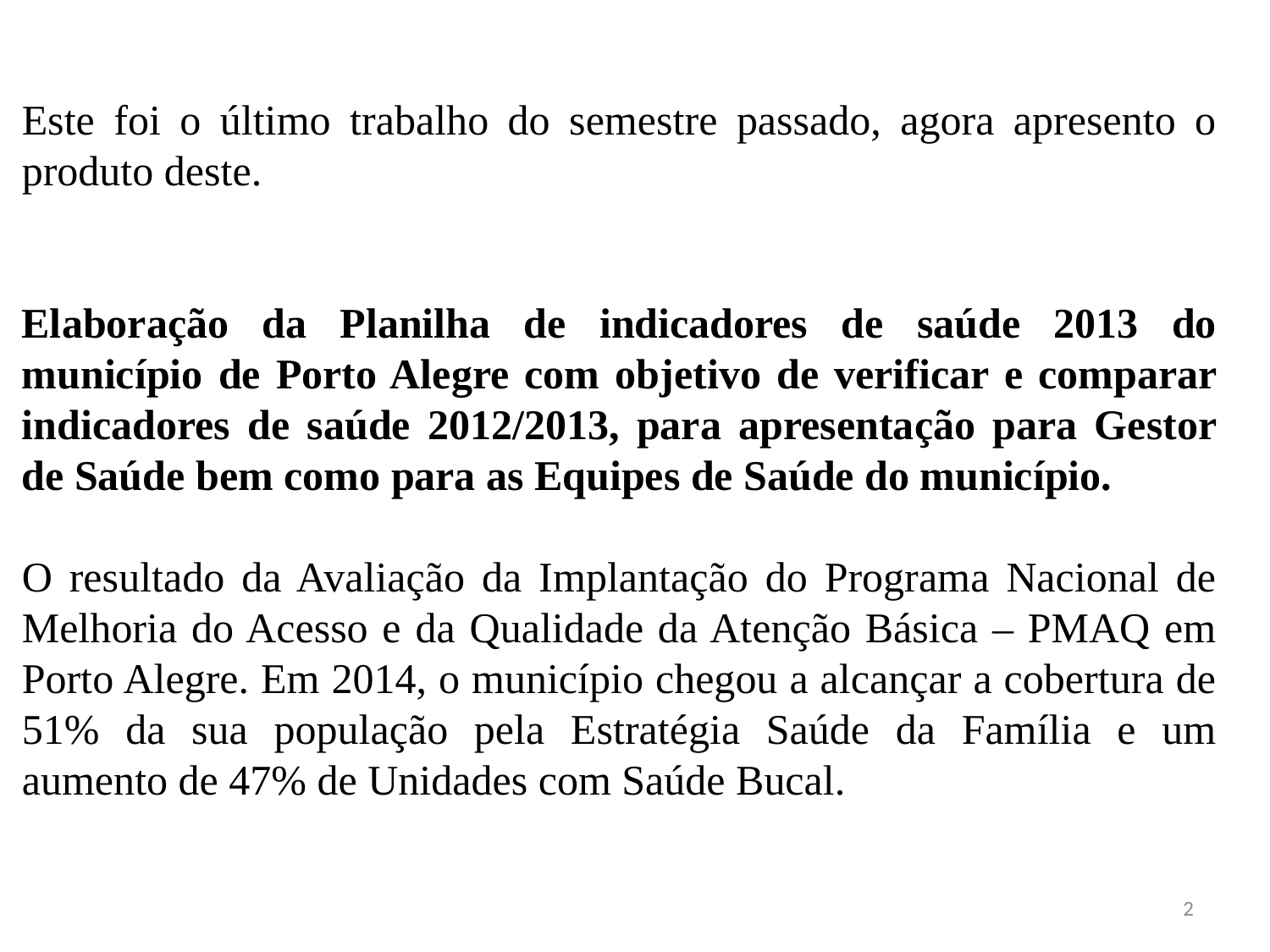

#
Este foi o último trabalho do semestre passado, agora apresento o produto deste.

Elaboração da Planilha de indicadores de saúde 2013 do município de Porto Alegre com objetivo de verificar e comparar indicadores de saúde 2012/2013, para apresentação para Gestor de Saúde bem como para as Equipes de Saúde do município.

O resultado da Avaliação da Implantação do Programa Nacional de Melhoria do Acesso e da Qualidade da Atenção Básica – PMAQ em Porto Alegre. Em 2014, o município chegou a alcançar a cobertura de 51% da sua população pela Estratégia Saúde da Família e um aumento de 47% de Unidades com Saúde Bucal.

2